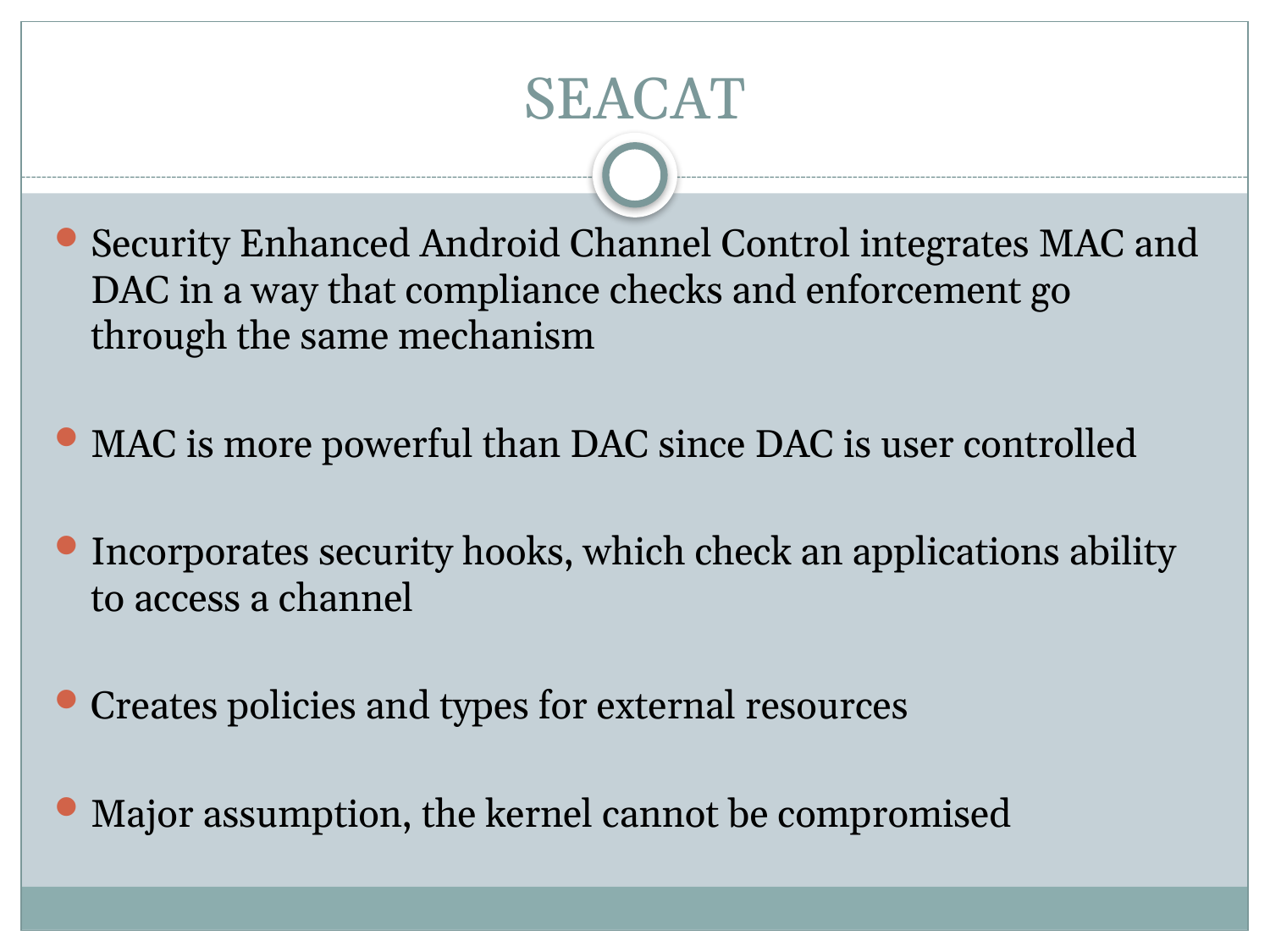

# SEACAT
Security Enhanced Android Channel Control integrates MAC and DAC in a way that compliance checks and enforcement go through the same mechanism

MAC is more powerful than DAC since DAC is user controlled

Incorporates security hooks, which check an applications ability to access a channel

Creates policies and types for external resources

Major assumption, the kernel cannot be compromised